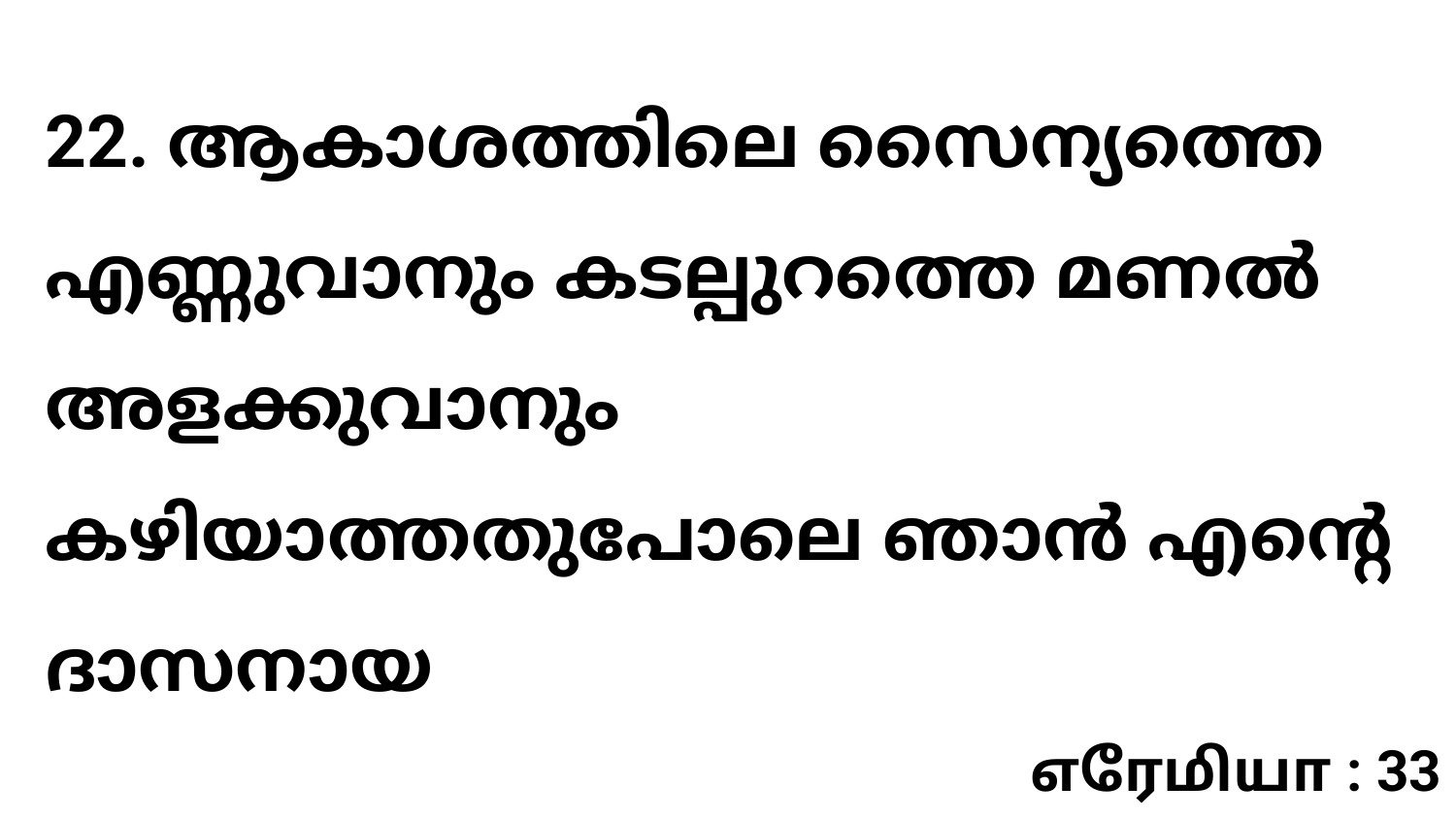

22. ആകാശത്തിലെ സൈന്യത്തെ എണ്ണുവാനും കടല്പുറത്തെ മണൽ അളക്കുവാനും കഴിയാത്തതുപോലെ ഞാൻ എന്റെ ദാസനായ
எரேமியா : 33